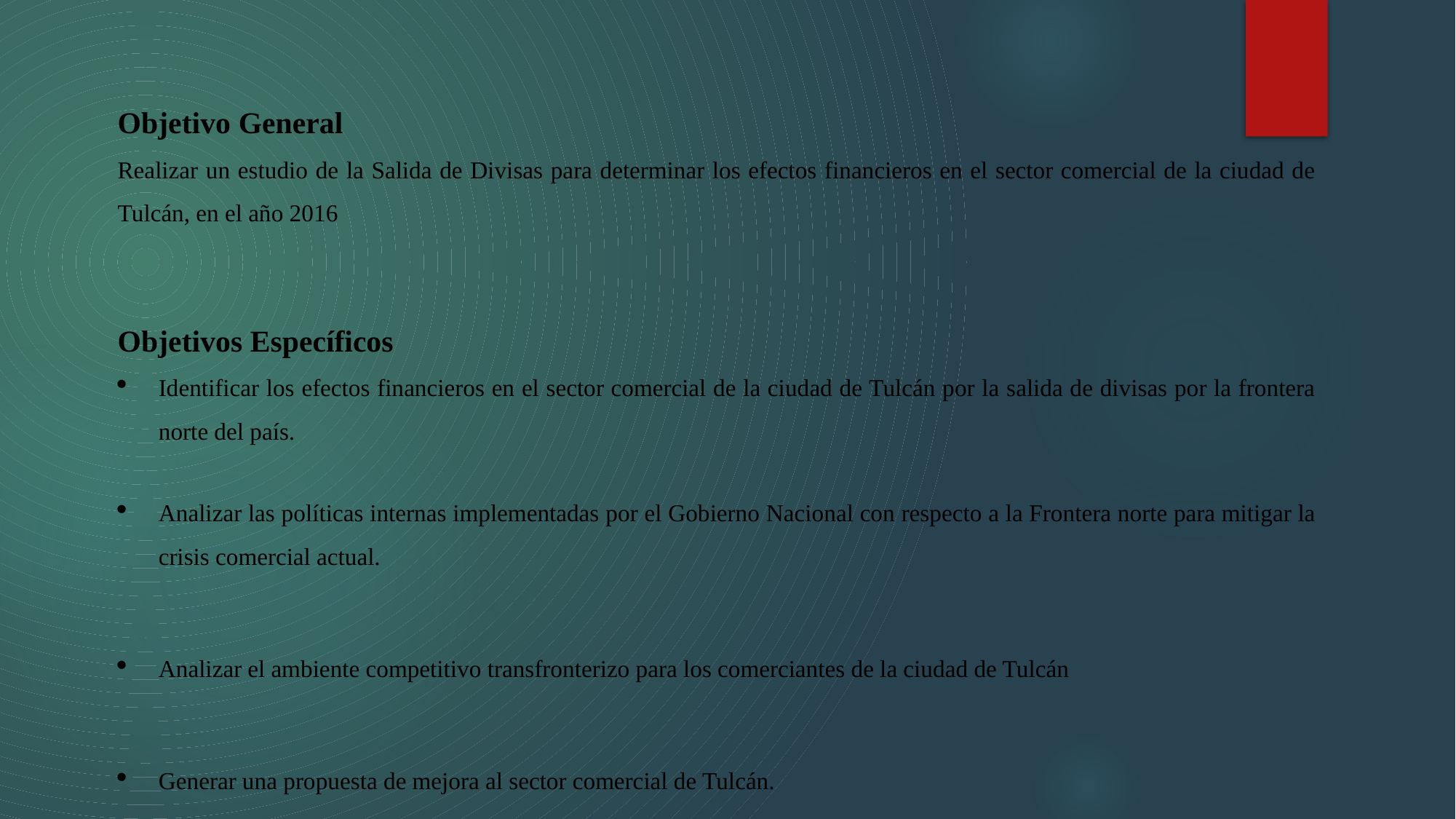

Objetivo General
Realizar un estudio de la Salida de Divisas para determinar los efectos financieros en el sector comercial de la ciudad de Tulcán, en el año 2016

Objetivos Específicos
Identificar los efectos financieros en el sector comercial de la ciudad de Tulcán por la salida de divisas por la frontera norte del país.

Analizar las políticas internas implementadas por el Gobierno Nacional con respecto a la Frontera norte para mitigar la crisis comercial actual.

Analizar el ambiente competitivo transfronterizo para los comerciantes de la ciudad de Tulcán

Generar una propuesta de mejora al sector comercial de Tulcán.